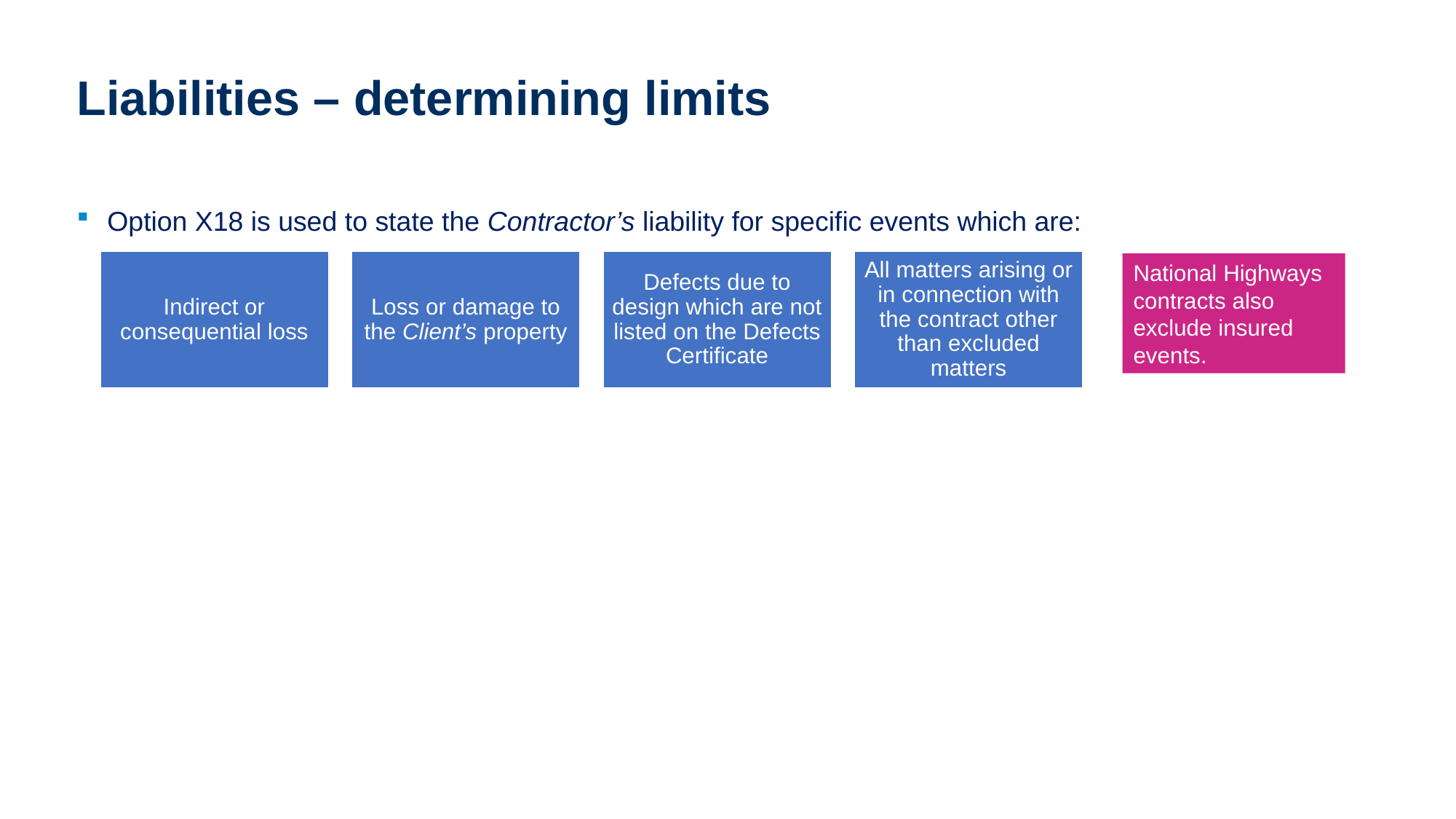

# Liabilities – determining limits
Option X18 is used to state the Contractor’s liability for specific events which are:

Indirect or consequential loss
Loss or damage to the Client’s property
Defects due to design which are not listed on the Defects Certificate
All matters arising or in connection with the contract other than excluded matters
National Highways contracts also exclude insured events.